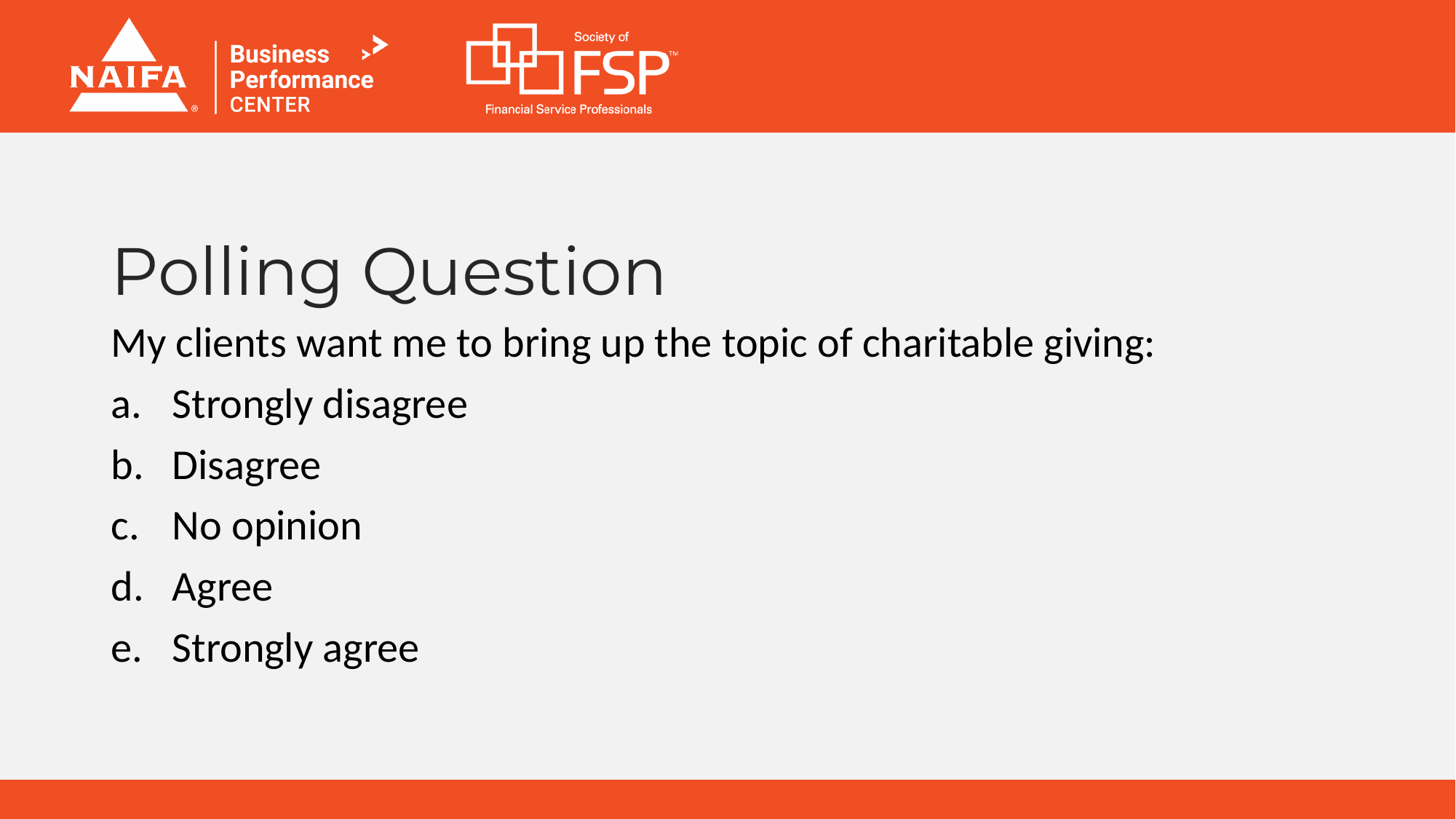

# Polling Question
My clients want me to bring up the topic of charitable giving:
Strongly disagree
Disagree
No opinion
Agree
Strongly agree